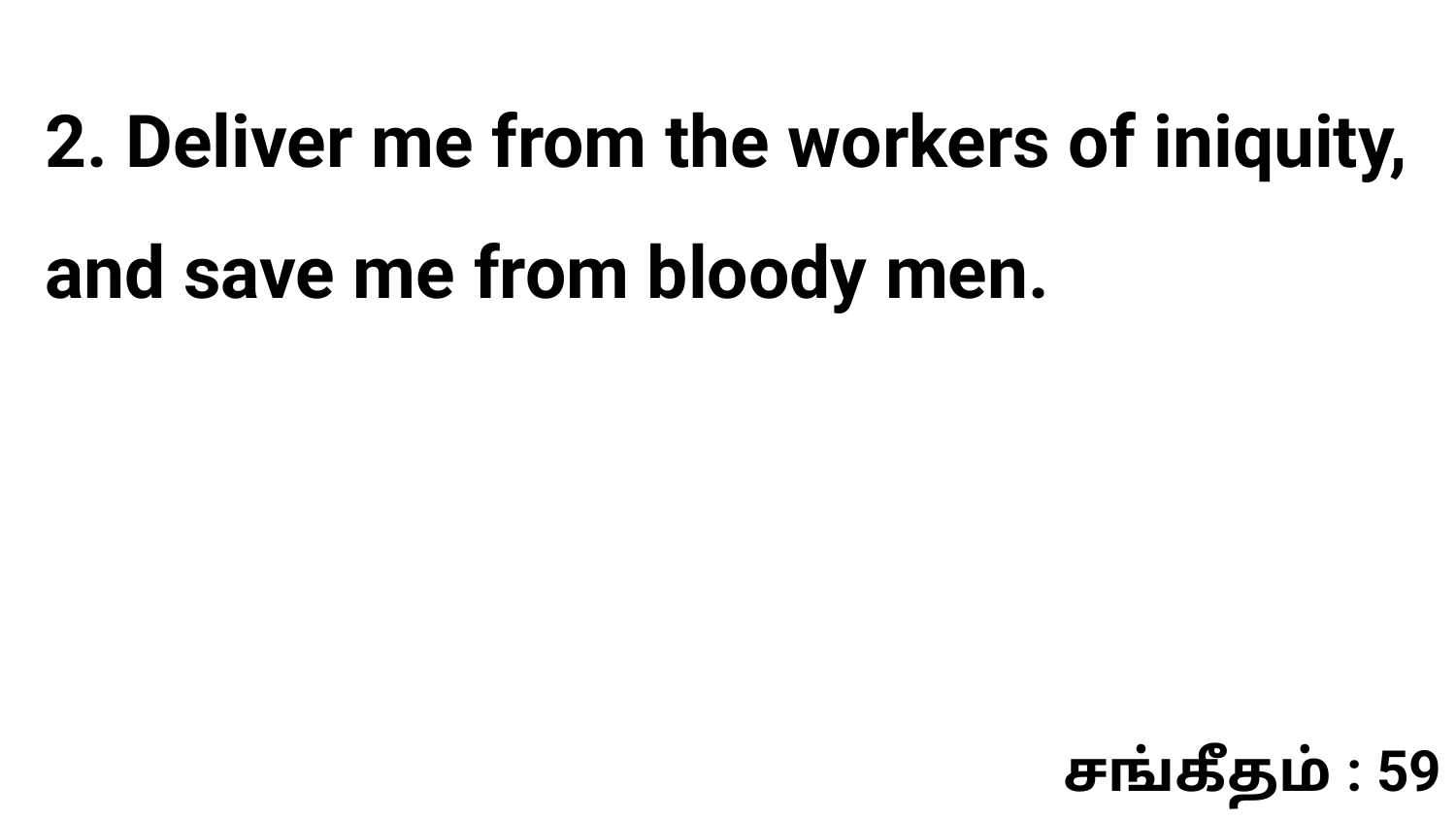

2. Deliver me from the workers of iniquity, and save me from bloody men.
சங்கீதம் : 59